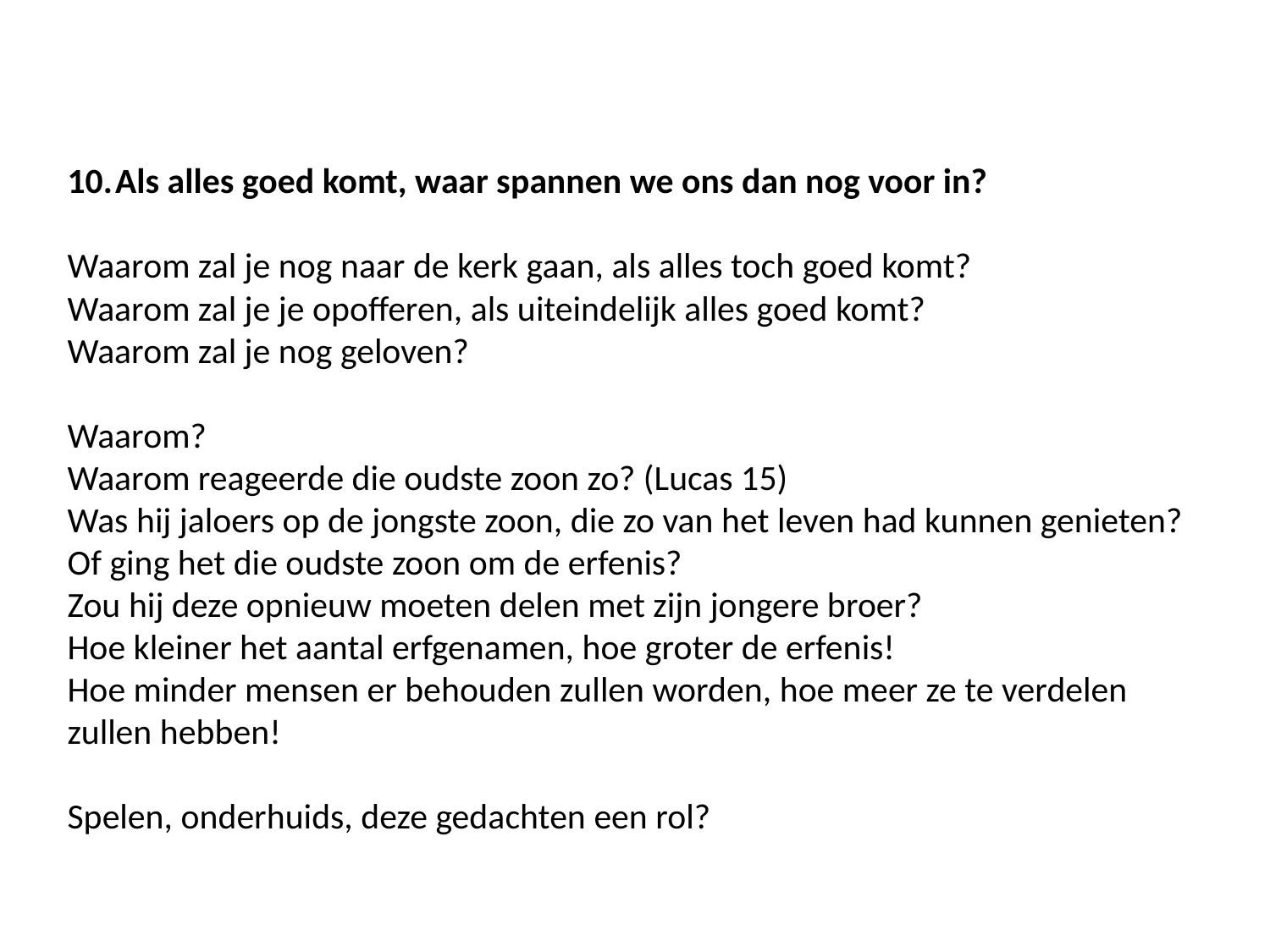

Als alles goed komt, waar spannen we ons dan nog voor in?

Waarom zal je nog naar de kerk gaan, als alles toch goed komt?
Waarom zal je je opofferen, als uiteindelijk alles goed komt?
Waarom zal je nog geloven?

Waarom?
Waarom reageerde die oudste zoon zo? (Lucas 15)
Was hij jaloers op de jongste zoon, die zo van het leven had kunnen genieten?
Of ging het die oudste zoon om de erfenis?
Zou hij deze opnieuw moeten delen met zijn jongere broer?
Hoe kleiner het aantal erfgenamen, hoe groter de erfenis!
Hoe minder mensen er behouden zullen worden, hoe meer ze te verdelen
zullen hebben!

Spelen, onderhuids, deze gedachten een rol?